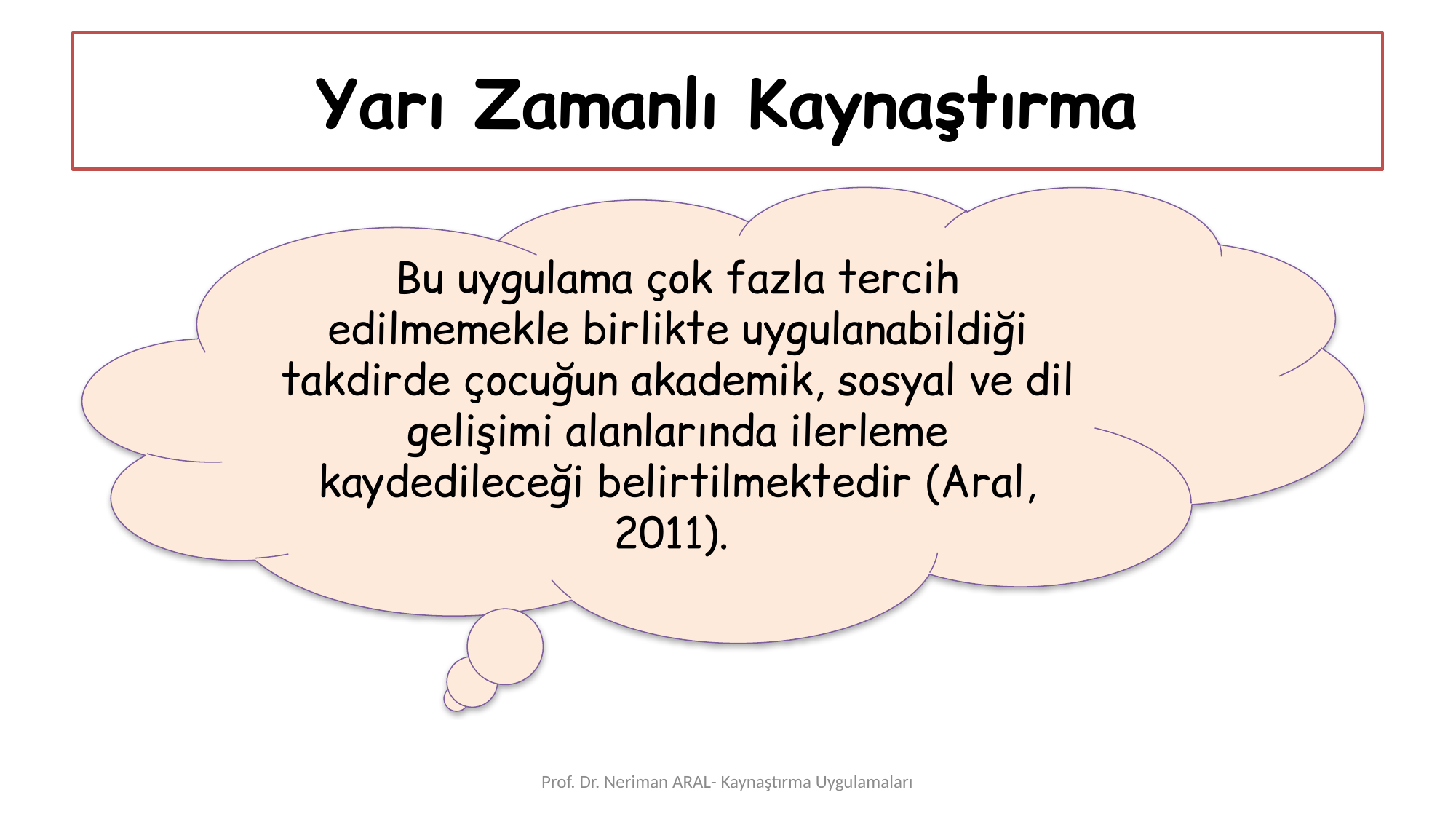

# Yarı Zamanlı Kaynaştırma
Bu uygulama çok fazla tercih edilmemekle birlikte uygulanabildiği takdirde çocuğun akademik, sosyal ve dil gelişimi alanlarında ilerleme kaydedileceği belirtilmektedir (Aral, 2011).
Prof. Dr. Neriman ARAL- Kaynaştırma Uygulamaları